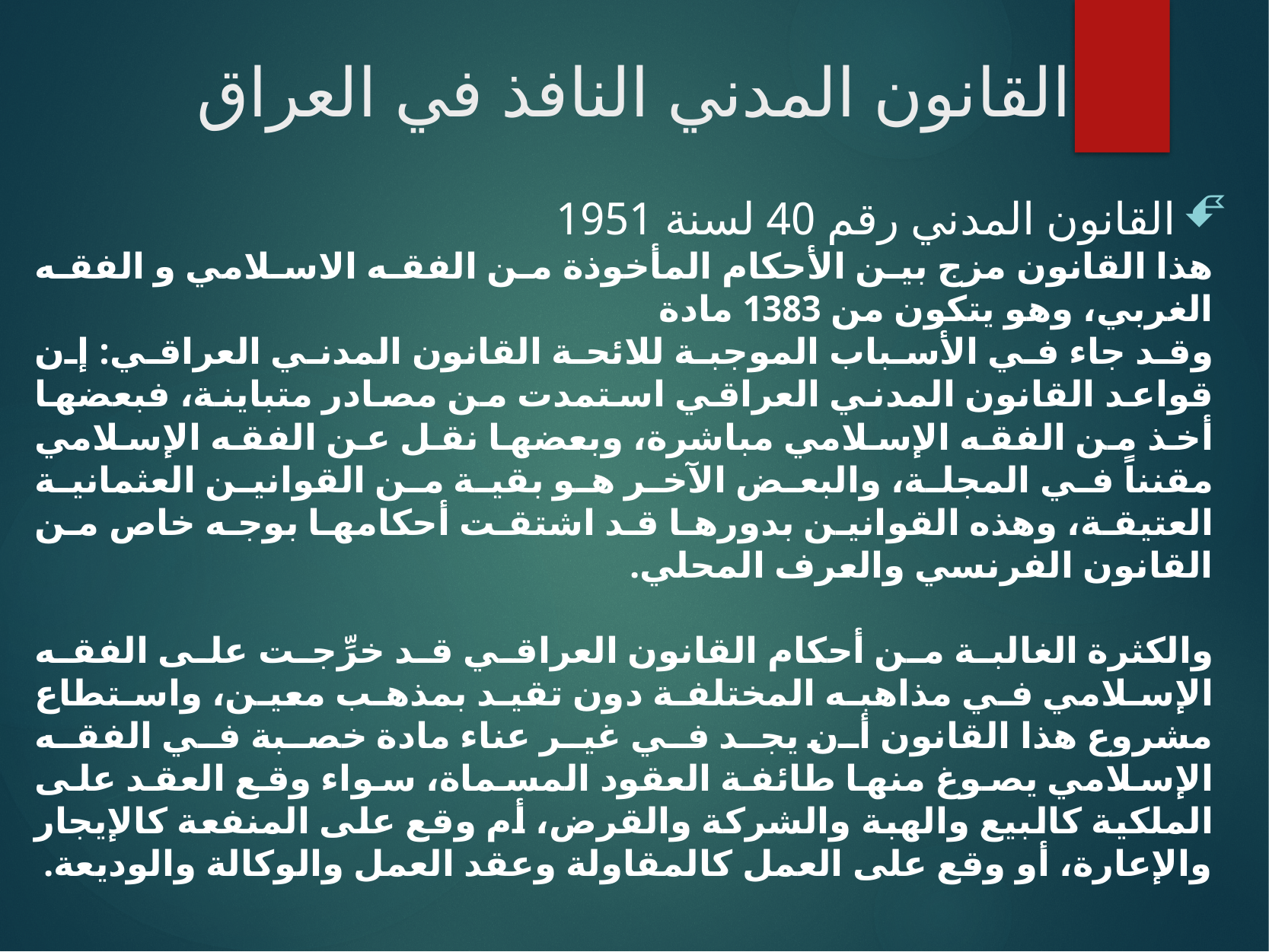

# القانون المدني النافذ في العراق
القانون المدني رقم 40 لسنة 1951
هذا القانون مزج بين الأحكام المأخوذة من الفقه الاسلامي و الفقه الغربي، وهو يتكون من 1383 مادة
وقد جاء في الأسباب الموجبة للائحة القانون المدني العراقي: إن قواعد القانون المدني العراقي استمدت من مصادر متباينة، فبعضها أخذ من الفقه الإسلامي مباشرة، وبعضها نقل عن الفقه الإسلامي مقنناً في المجلة، والبعض الآخر هو بقية من القوانين العثمانية العتيقة، وهذه القوانين بدورها قد اشتقت أحكامها بوجه خاص من القانون الفرنسي والعرف المحلي.
والكثرة الغالبة من أحكام القانون العراقي قد خرِّجت على الفقه الإسلامي في مذاهبه المختلفة دون تقيد بمذهب معين، واستطاع مشروع هذا القانون أن يجد في غير عناء مادة خصبة في الفقه الإسلامي يصوغ منها طائفة العقود المسماة، سواء وقع العقد على الملكية كالبيع والهبة والشركة والقرض، أم وقع على المنفعة كالإيجار والإعارة، أو وقع على العمل كالمقاولة وعقد العمل والوكالة والوديعة.